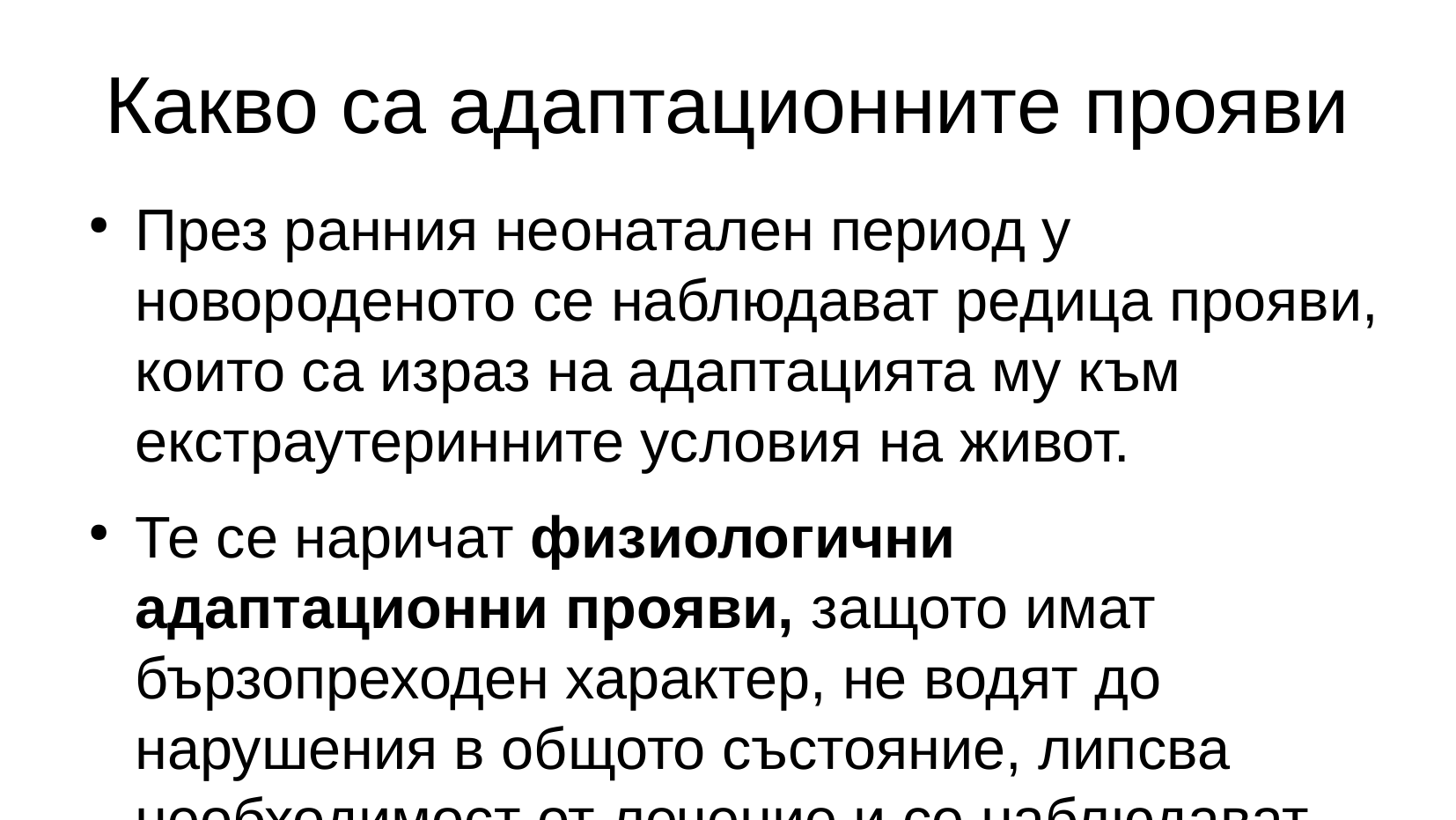

Какво са адаптационните прояви
През ранния неонатален период у новороденото се наблюдават редица прояви, които са израз на адаптацията му към екстраутеринните условия на живот.
Те се наричат физиологични адаптационни прояви, защото имат бързопреходен характер, не водят до нарушения в общото състояние, липсва необходимост от лечение и се наблюдават при голям брой новородени.